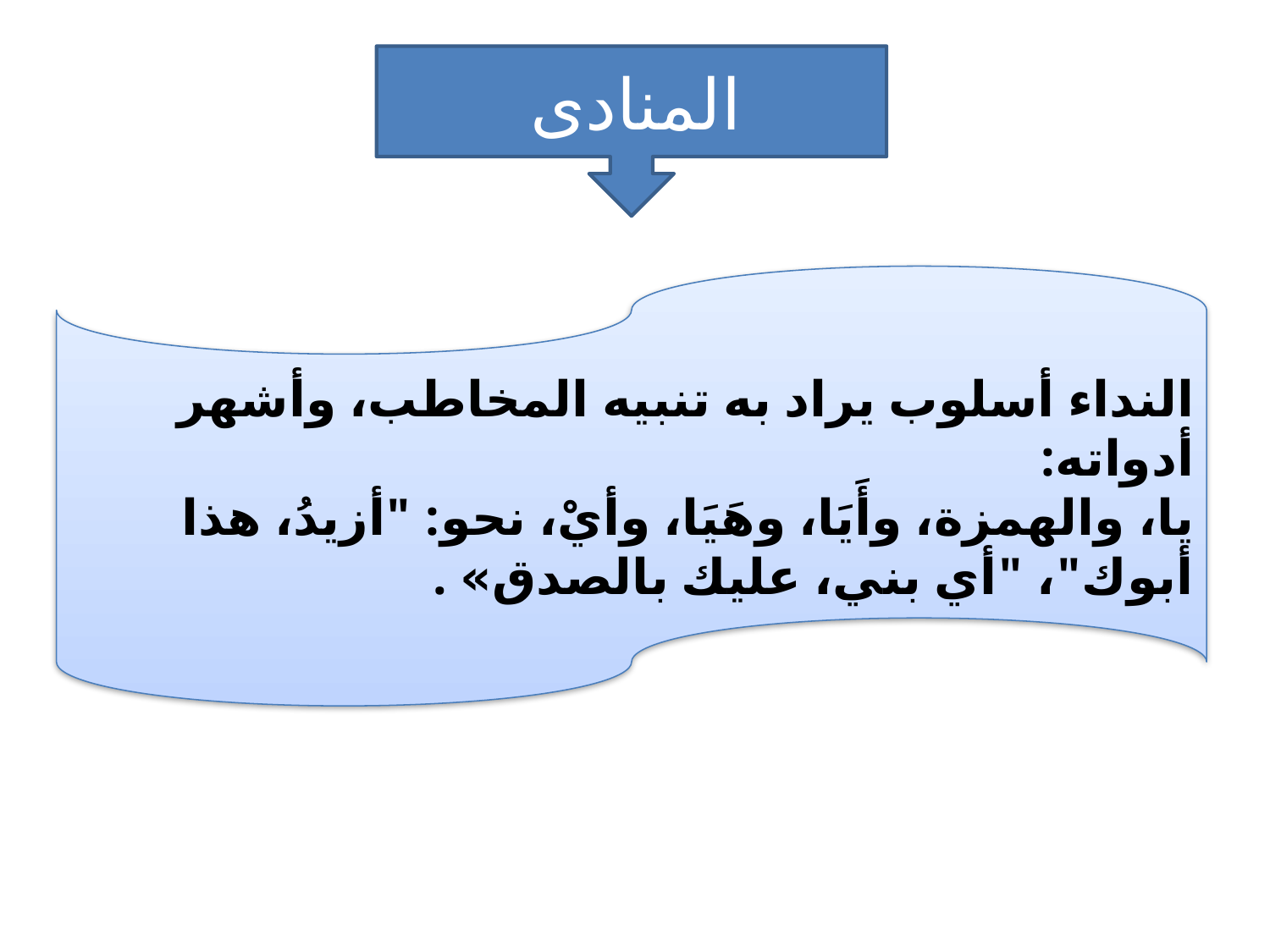

المنادى
النداء أسلوب يراد به تنبيه المخاطب، وأشهر أدواته:
يا، والهمزة، وأَيَا، وهَيَا، وأيْ، نحو: "أزيدُ، هذا أبوك"، "أي بني، عليك بالصدق» .